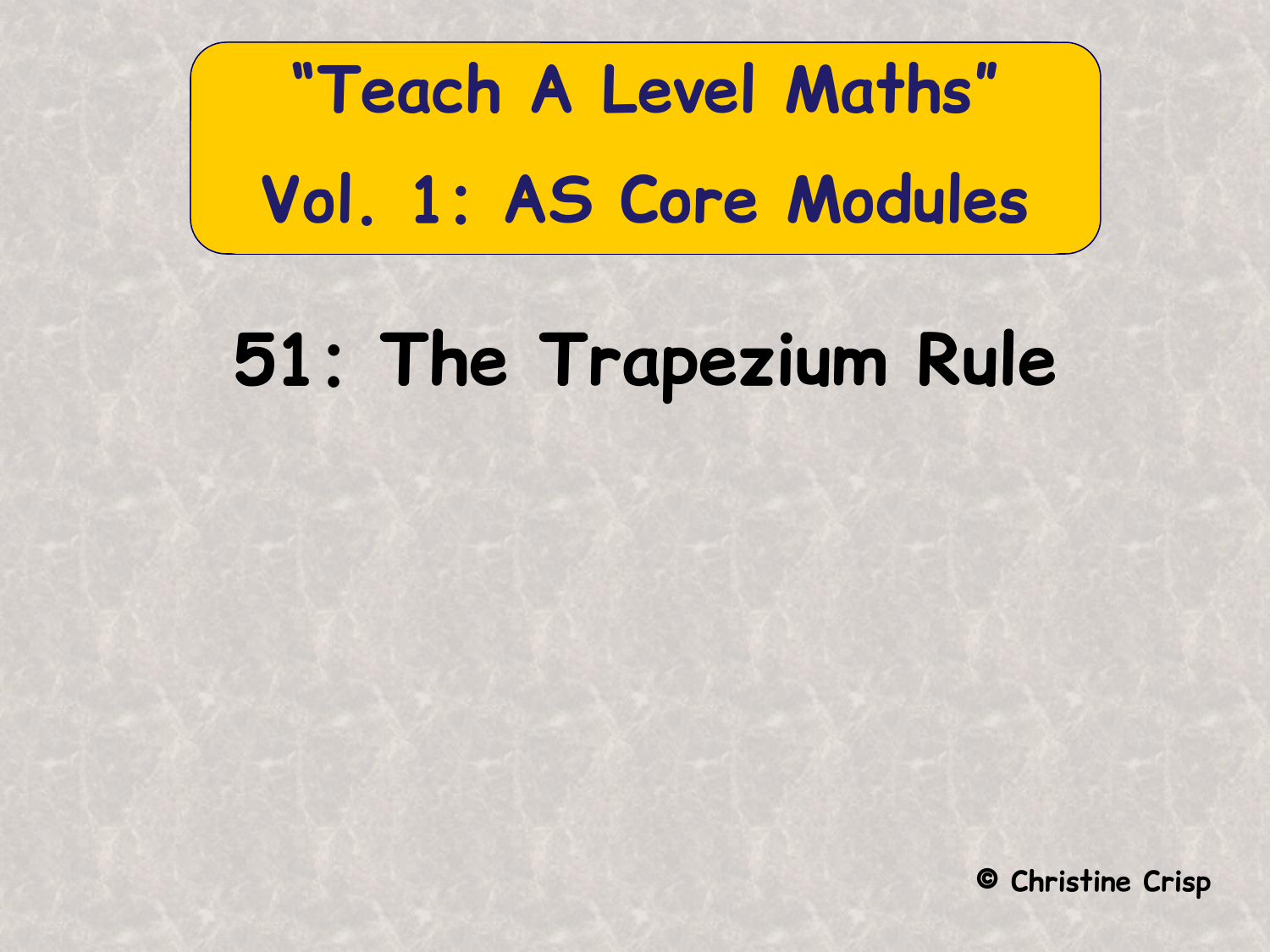

“Teach A Level Maths”
Vol. 1: AS Core Modules
51: The Trapezium Rule
© Christine Crisp